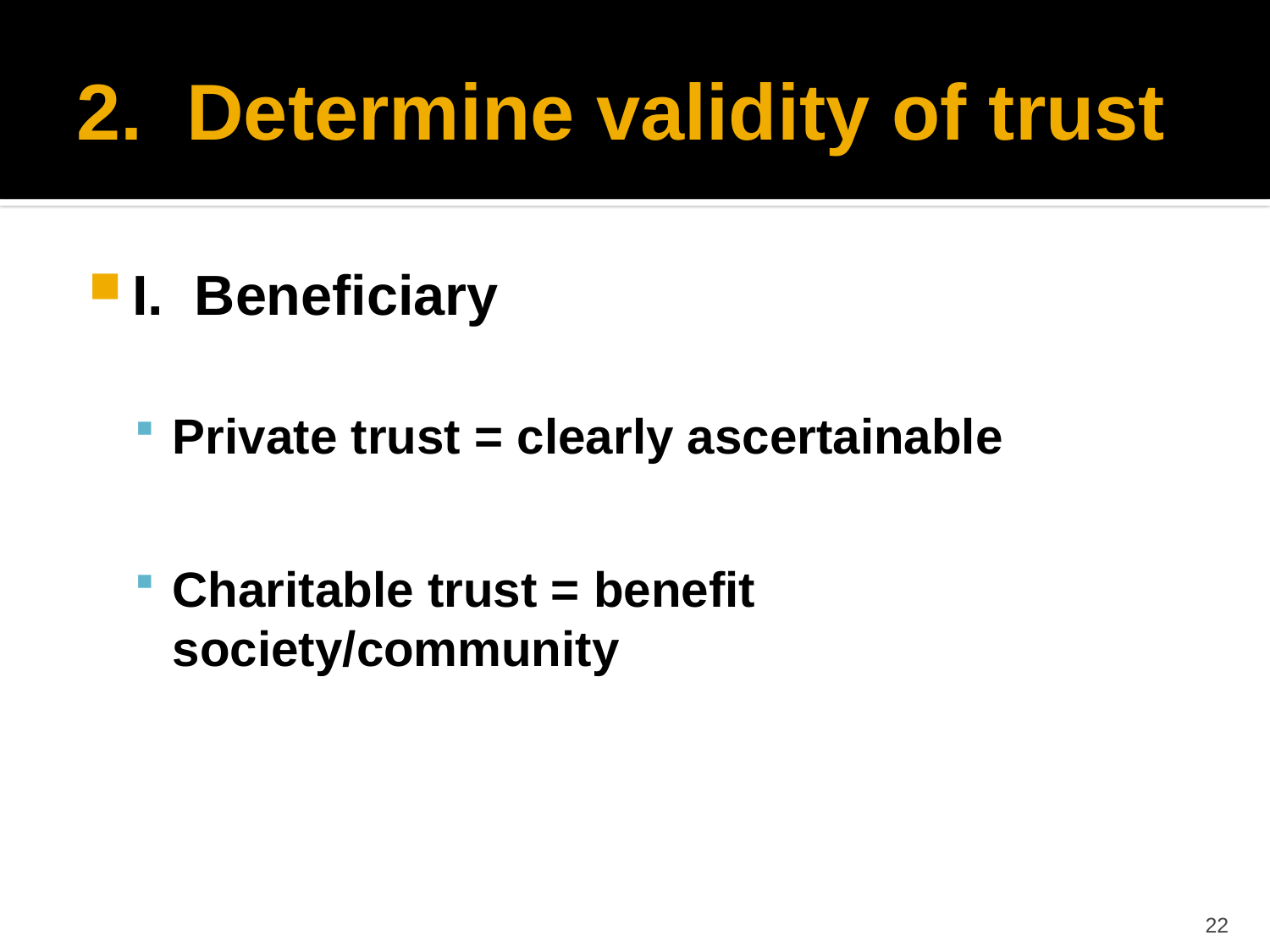

# 2.  Determine validity of trust
I.  Beneficiary

Private trust = clearly ascertainable

Charitable trust = benefit society/community
22